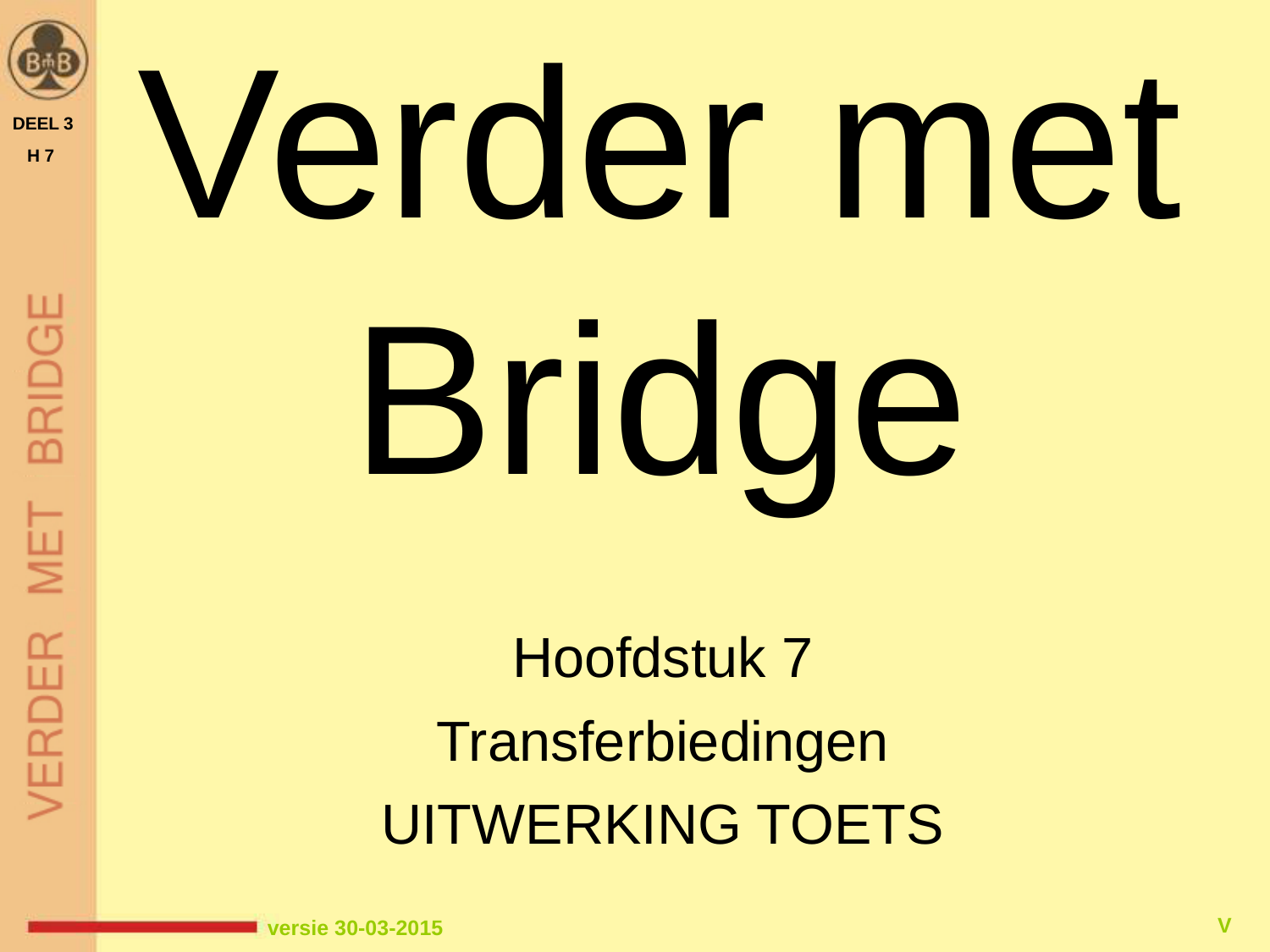

DEEL 3
   H 7
Verder met Bridge

Hoofdstuk 7
Transferbiedingen
UITWERKING TOETS
V
versie 30-03-2015